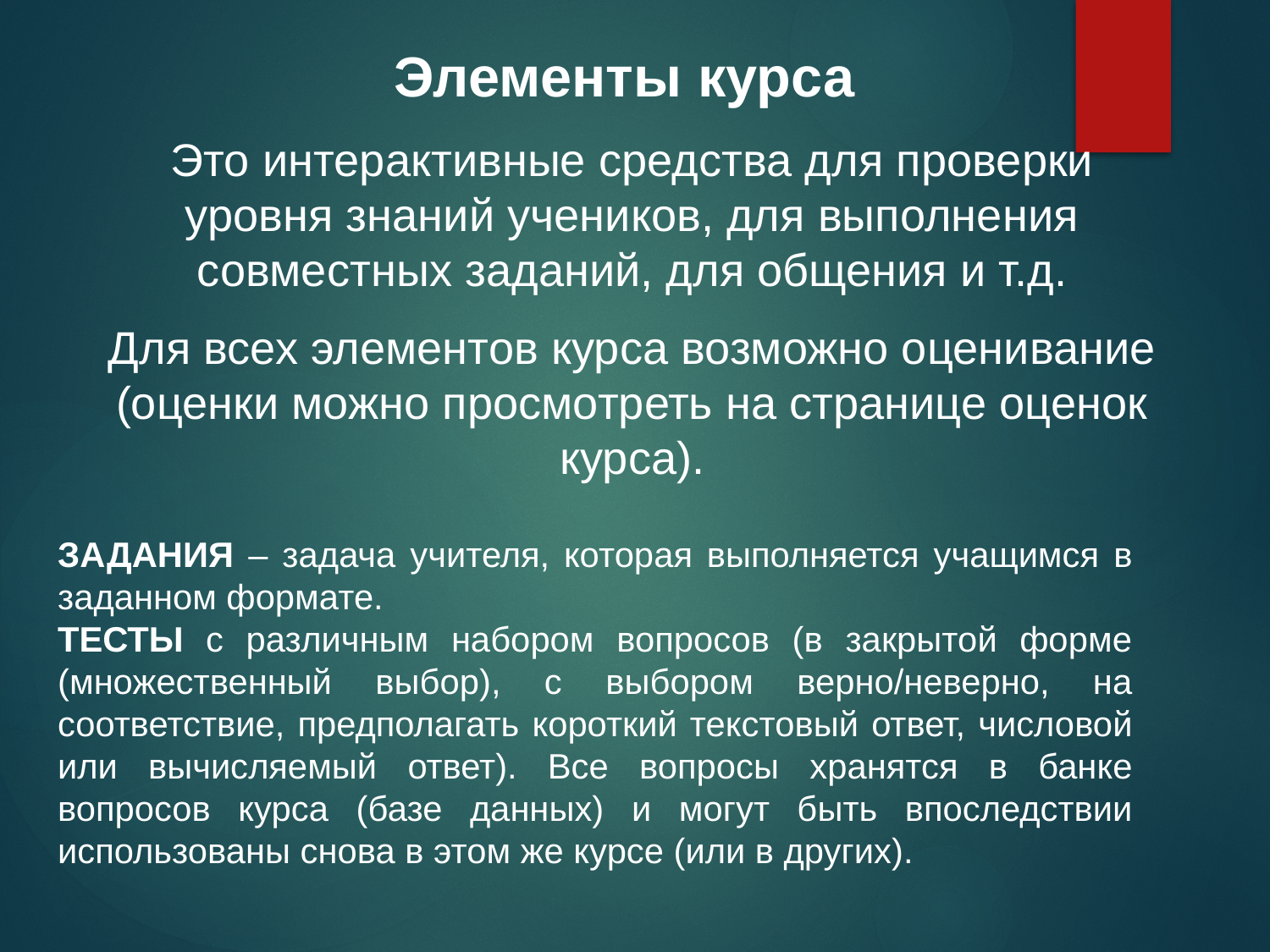

Элементы курса
Это интерактивные средства для проверки уровня знаний учеников, для выполнения совместных заданий, для общения и т.д.
Для всех элементов курса возможно оценивание (оценки можно просмотреть на странице оценок курса).

ЗАДАНИЯ – задача учителя, которая выполняется учащимся в заданном формате.
ТЕСТЫ с различным набором вопросов (в закрытой форме (множественный выбор), с выбором верно/неверно, на соответствие, предполагать короткий текстовый ответ, числовой или вычисляемый ответ). Все вопросы хранятся в банке вопросов курса (базе данных) и могут быть впоследствии использованы снова в этом же курсе (или в других).